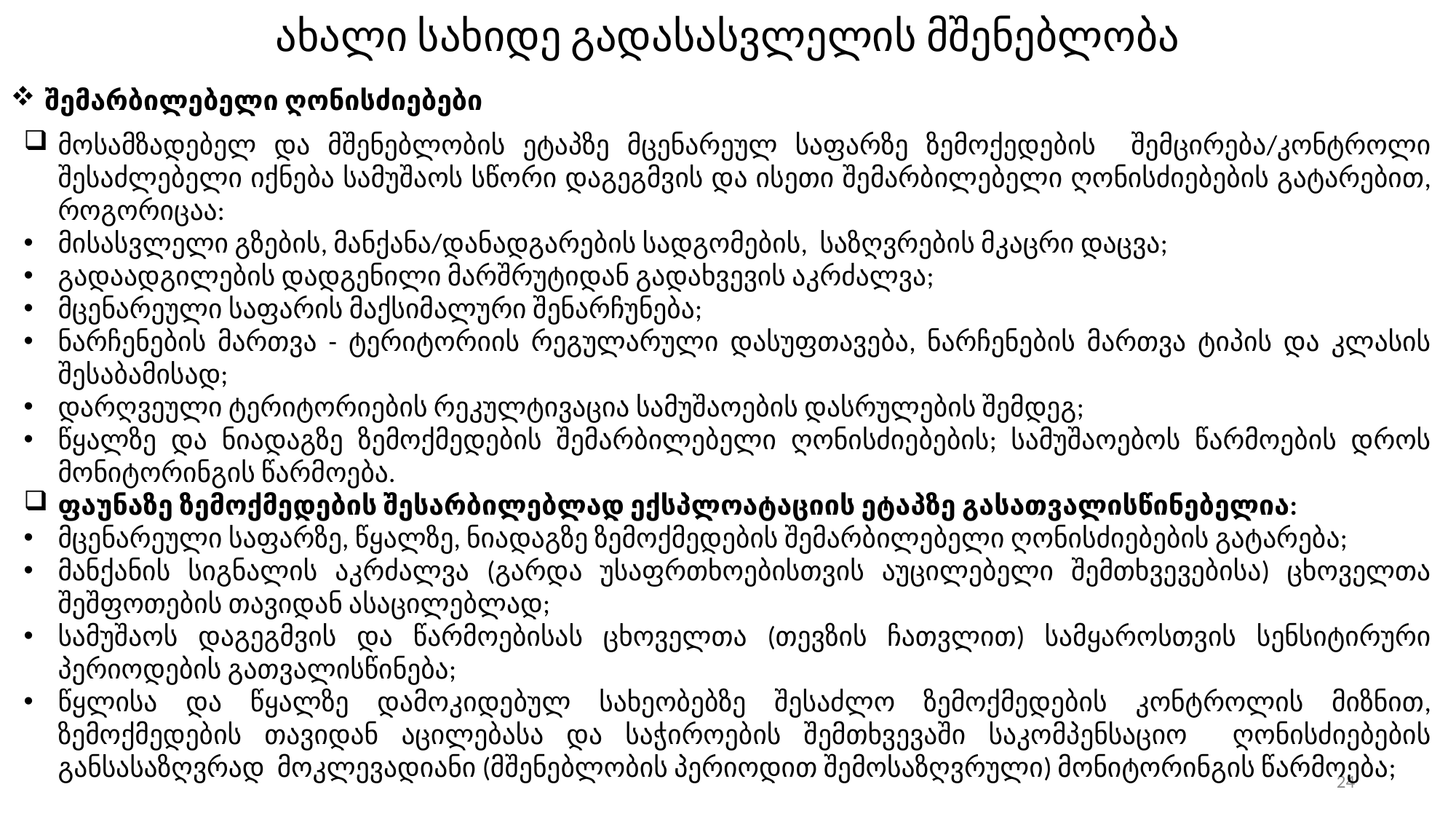

ახალი სახიდე გადასასვლელის მშენებლობა
შემარბილებელი ღონისძიებები
მოსამზადებელ და მშენებლობის ეტაპზე მცენარეულ საფარზე ზემოქედების  შემცირება/კონტროლი შესაძლებელი იქნება სამუშაოს სწორი დაგეგმვის და ისეთი შემარბილებელი ღონისძიებების გატარებით, როგორიცაა:
მისასვლელი გზების, მანქანა/დანადგარების სადგომების,  საზღვრების მკაცრი დაცვა;
გადაადგილების დადგენილი მარშრუტიდან გადახვევის აკრძალვა;
მცენარეული საფარის მაქსიმალური შენარჩუნება;
ნარჩენების მართვა - ტერიტორიის რეგულარული დასუფთავება, ნარჩენების მართვა ტიპის და კლასის შესაბამისად;
დარღვეული ტერიტორიების რეკულტივაცია სამუშაოების დასრულების შემდეგ;
წყალზე და ნიადაგზე ზემოქმედების შემარბილებელი ღონისძიებების; სამუშაოებოს წარმოების დროს მონიტორინგის წარმოება.
ფაუნაზე ზემოქმედების შესარბილებლად ექსპლოატაციის ეტაპზე გასათვალისწინებელია:
მცენარეული საფარზე, წყალზე, ნიადაგზე ზემოქმედების შემარბილებელი ღონისძიებების გატარება;
მანქანის სიგნალის აკრძალვა (გარდა უსაფრთხოებისთვის აუცილებელი შემთხვევებისა) ცხოველთა შეშფოთების თავიდან ასაცილებლად;
სამუშაოს დაგეგმვის და წარმოებისას ცხოველთა (თევზის ჩათვლით) სამყაროსთვის სენსიტირური პერიოდების გათვალისწინება;
წყლისა და წყალზე დამოკიდებულ სახეობებზე შესაძლო ზემოქმედების კონტროლის მიზნით, ზემოქმედების თავიდან აცილებასა და საჭიროების შემთხვევაში საკომპენსაციო  ღონისძიებების განსასაზღვრად  მოკლევადიანი (მშენებლობის პერიოდით შემოსაზღვრული) მონიტორინგის წარმოება;
24